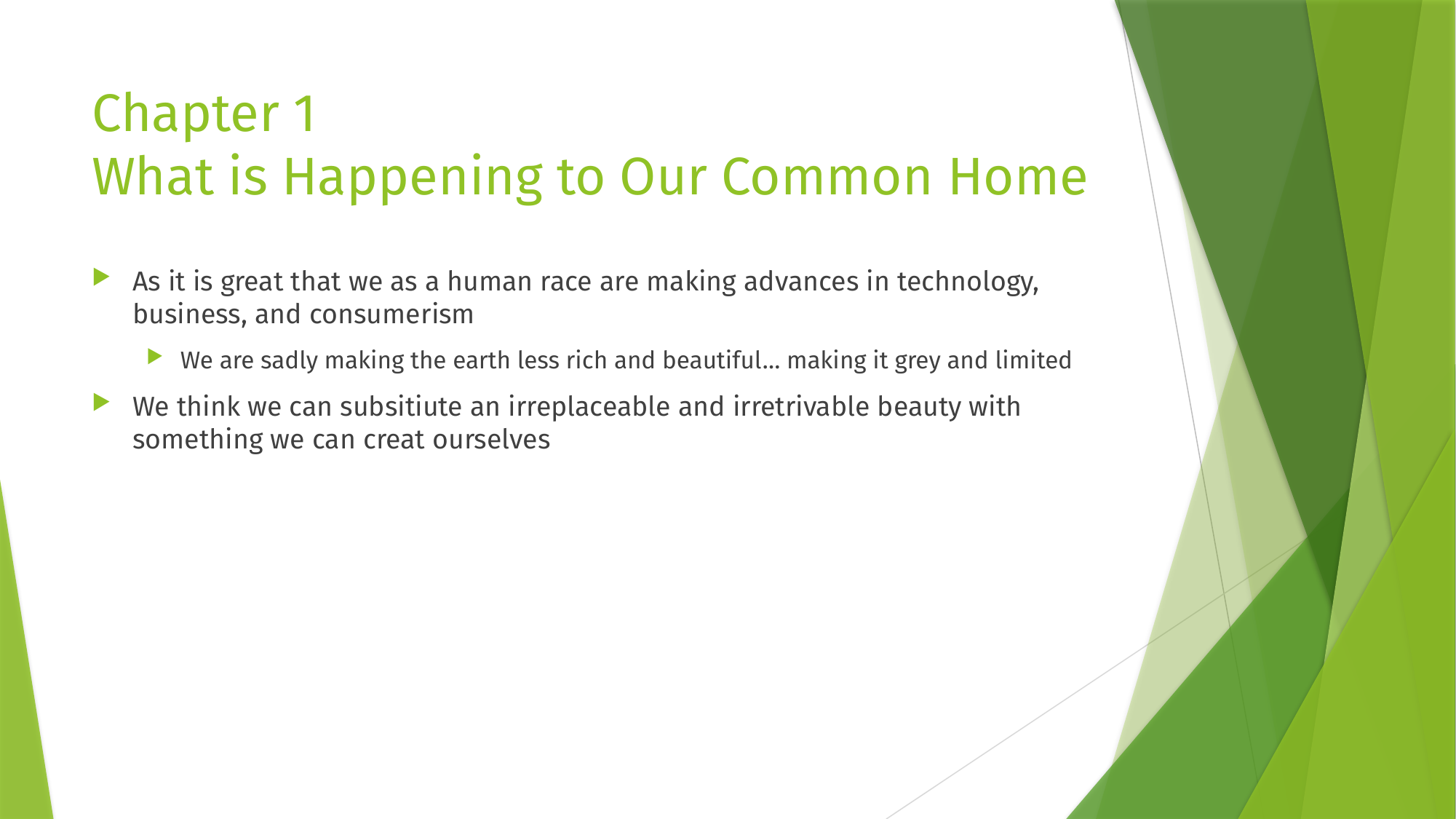

# Chapter 1 What is Happening to Our Common Home
As it is great that we as a human race are making advances in technology, business, and consumerism
We are sadly making the earth less rich and beautiful… making it grey and limited
We think we can subsitiute an irreplaceable and irretrivable beauty with something we can creat ourselves